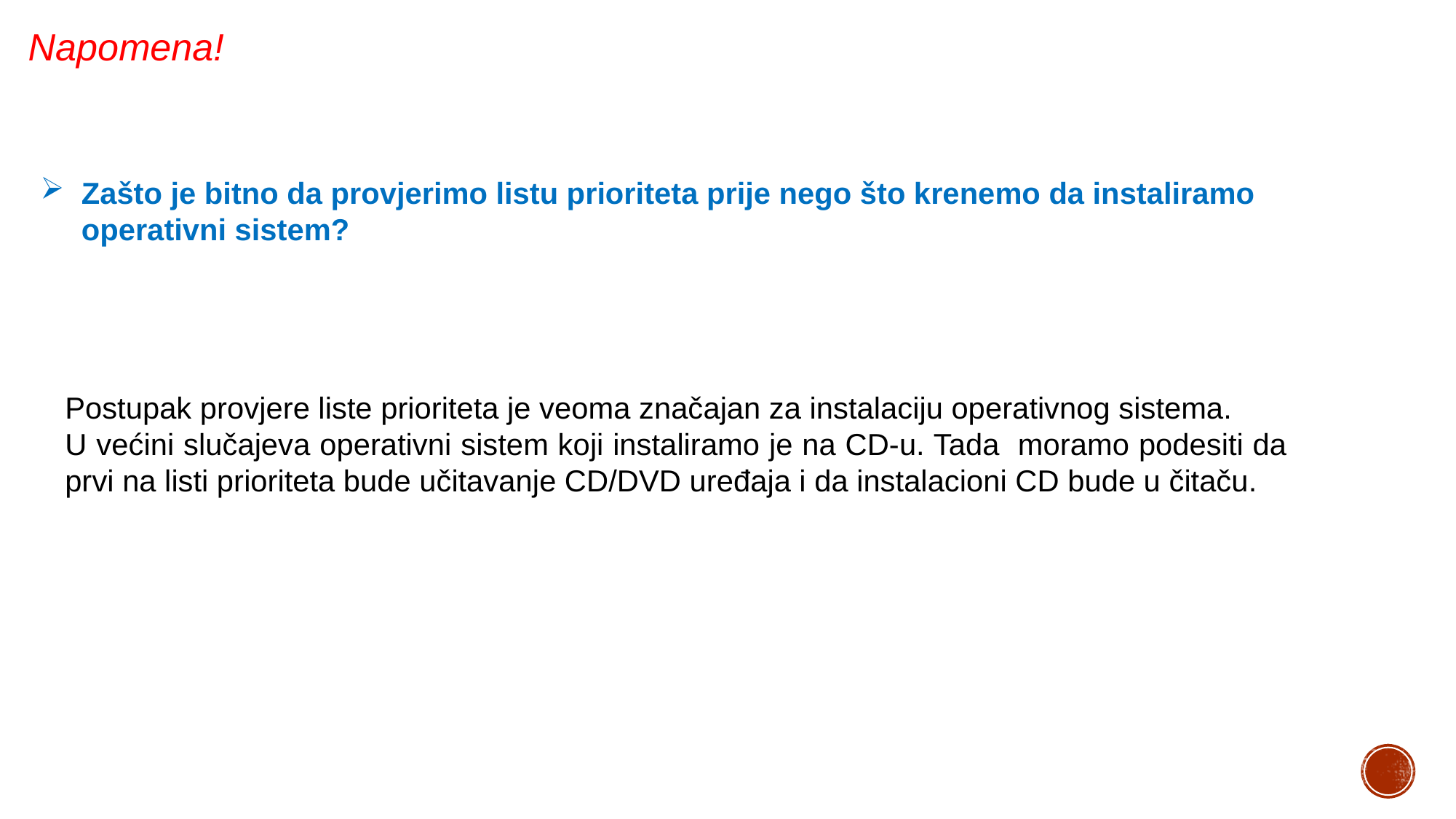

Napomena!
Zašto je bitno da provjerimo listu prioriteta prije nego što krenemo da instaliramo operativni sistem?

Postupak provjere liste prioriteta je veoma značajan za instalaciju operativnog sistema.
U većini slučajeva operativni sistem koji instaliramo je na CD-u. Tada  moramo podesiti da prvi na listi prioriteta bude učitavanje CD/DVD uređaja i da instalacioni CD bude u čitaču.